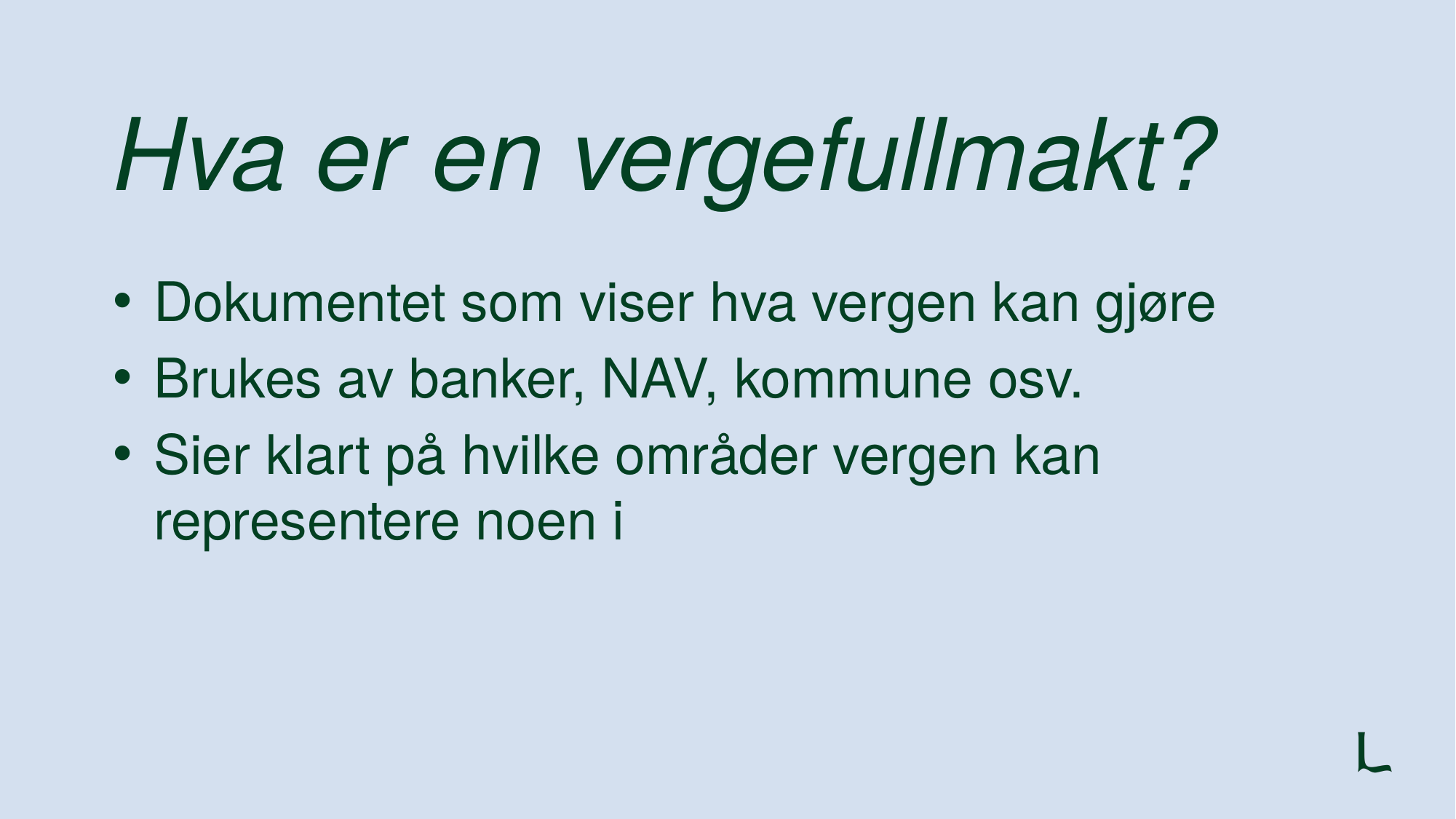

# Hva er en vergefullmakt?
Dokumentet som viser hva vergen kan gjøre
Brukes av banker, NAV, kommune osv.
Sier klart på hvilke områder vergen kan representere noen i